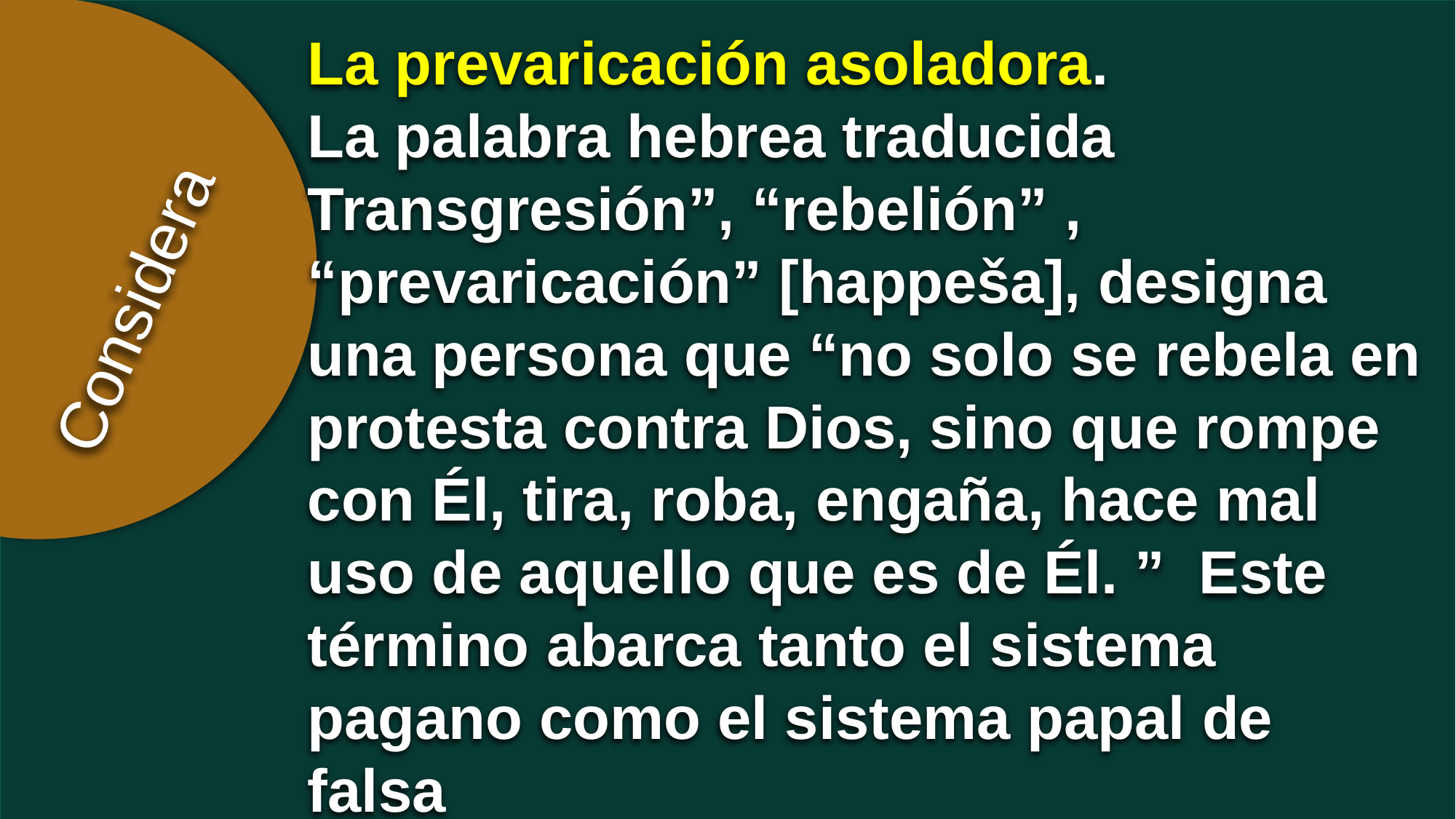

La prevaricación asoladora.
La palabra hebrea traducida Transgresión”, “rebelión” , “prevaricación” [happeša], designa una persona que “no solo se rebela en protesta contra Dios, sino que rompe con Él, tira, roba, engaña, hace mal uso de aquello que es de Él. ”  Este término abarca tanto el sistema pagano como el sistema papal de falsa
religión en pugna con la religión de Dios.
Considera